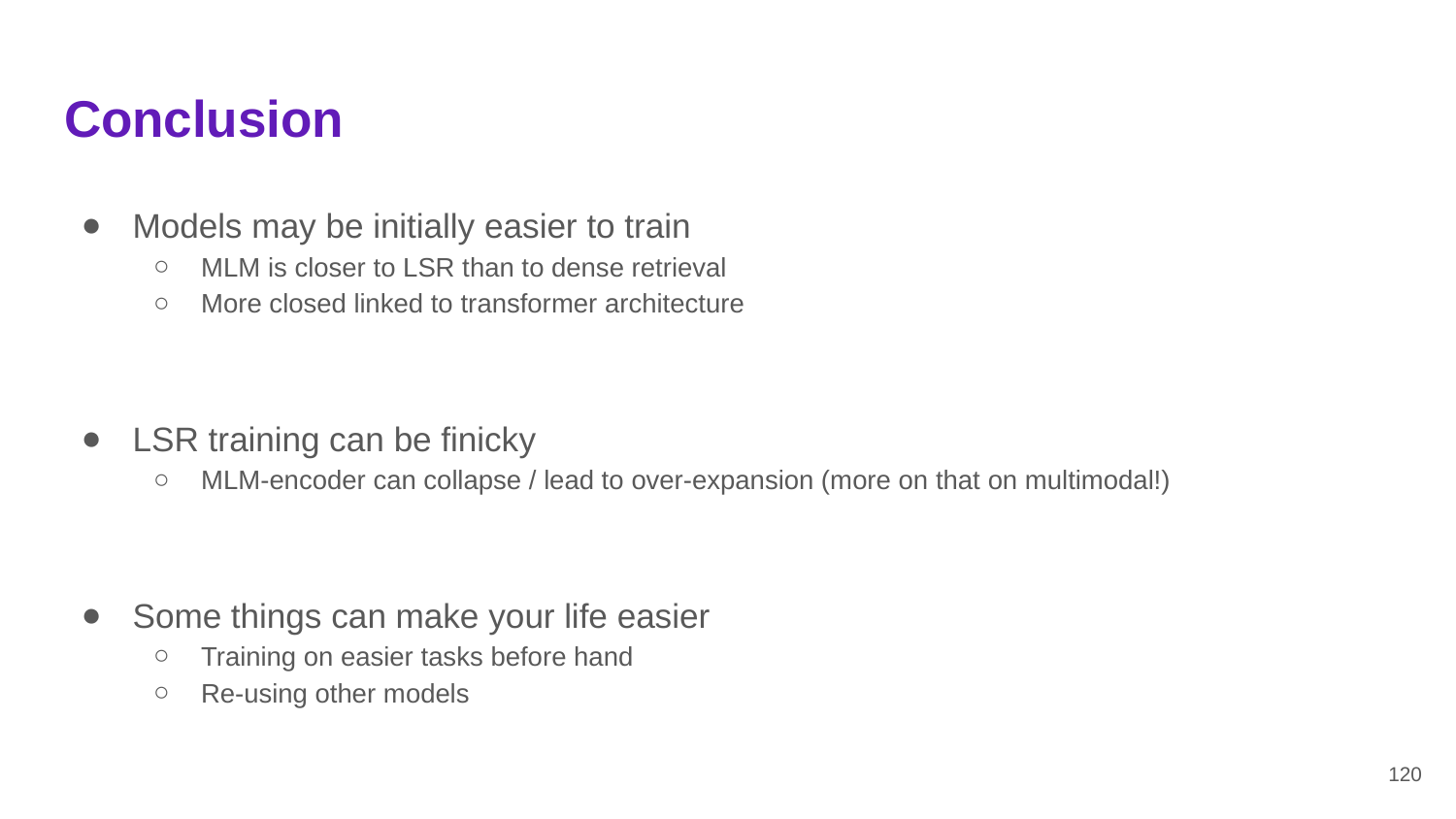

# Conclusion
Models may be initially easier to train
MLM is closer to LSR than to dense retrieval
More closed linked to transformer architecture

LSR training can be finicky
MLM-encoder can collapse / lead to over-expansion (more on that on multimodal!)

Some things can make your life easier
Training on easier tasks before hand
Re-using other models
120